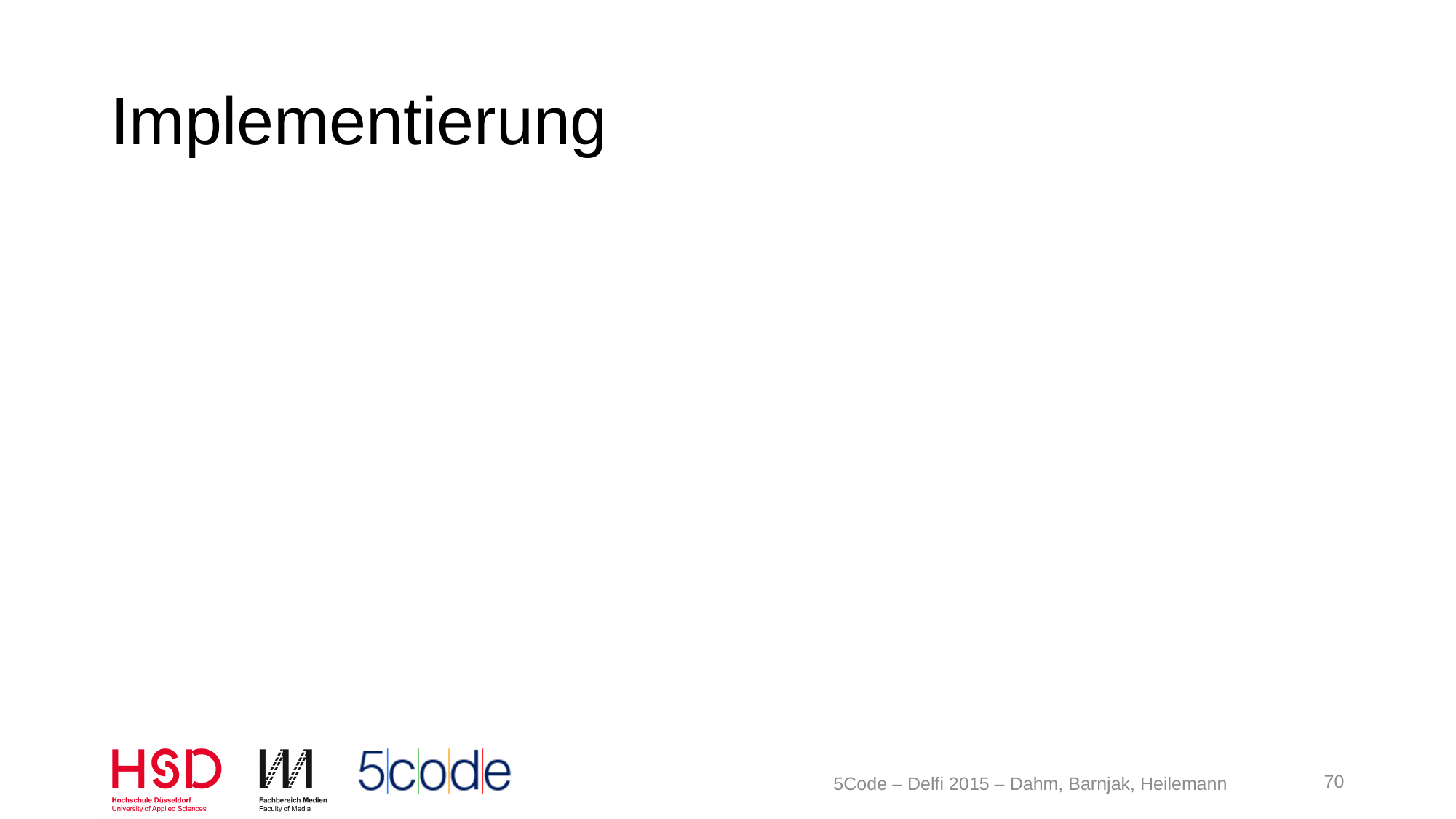

# Implementierung

70
5Code – Delfi 2015 – Dahm, Barnjak, Heilemann